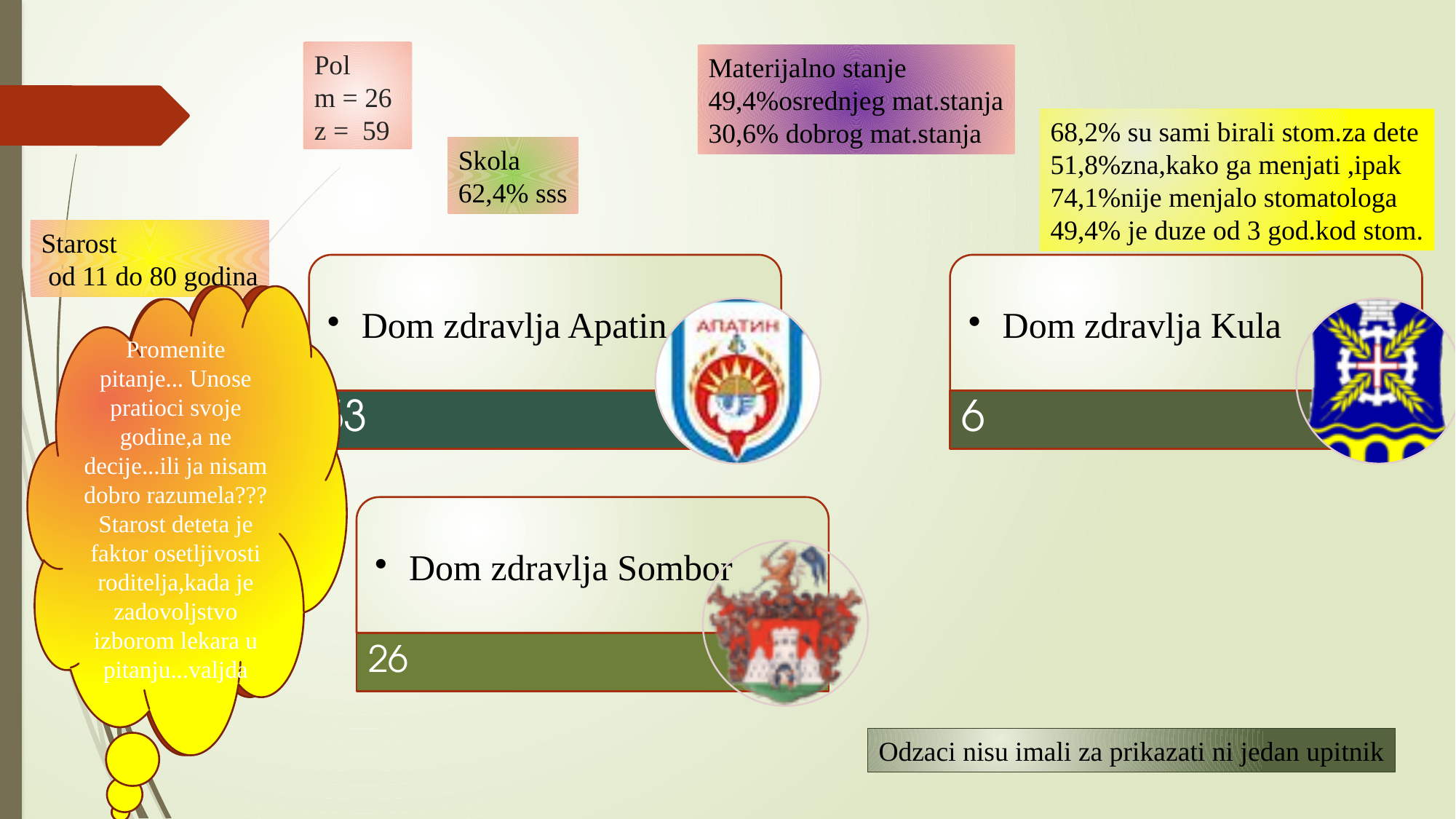

# Pol m = 26 z =  59
Materijalno stanje
49,4%osrednjeg mat.stanja
30,6% dobrog mat.stanja
68,2% su sami birali stom.za dete
51,8%zna,kako ga menjati ,ipak
74,1%nije menjalo stomatologa
49,4% je duze od 3 god.kod stom.
Skola
62,4% sss
Starost
 od 11 do 80 godina
53
6
26
Dom zdravlja Apatin
Dom zdravlja Kula
Dom zdravlja Sombor
Promenite pitanje... Unose pratioci svoje godine,a ne decije...ili ja nisam dobro razumela???
Starost deteta je faktor osetljivosti roditelja,kada je zadovoljstvo izborom lekara u pitanju...valjda

Odzaci nisu imali za prikazati ni jedan upitnik